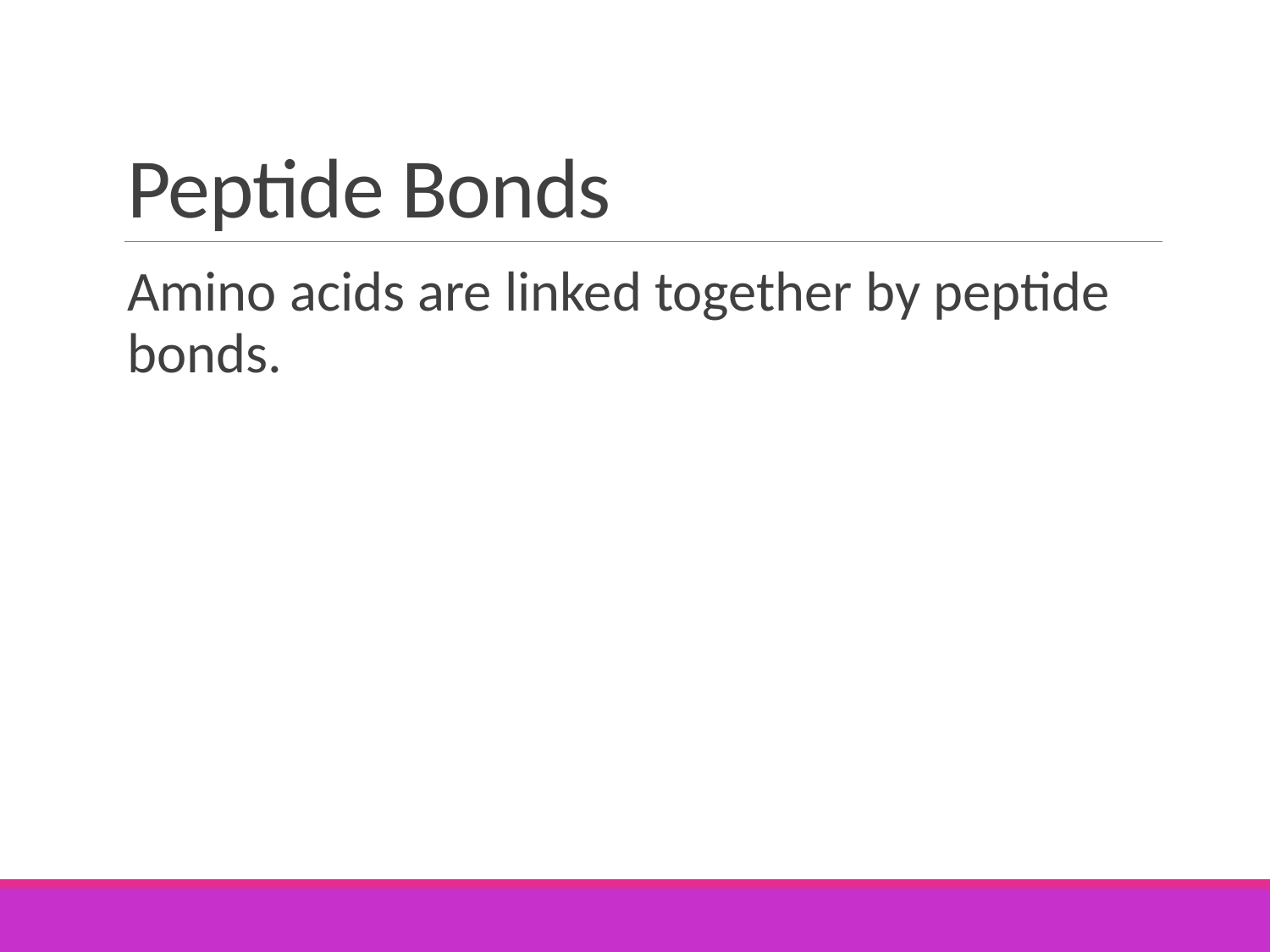

# Peptide Bonds
Amino acids are linked together by peptide bonds.